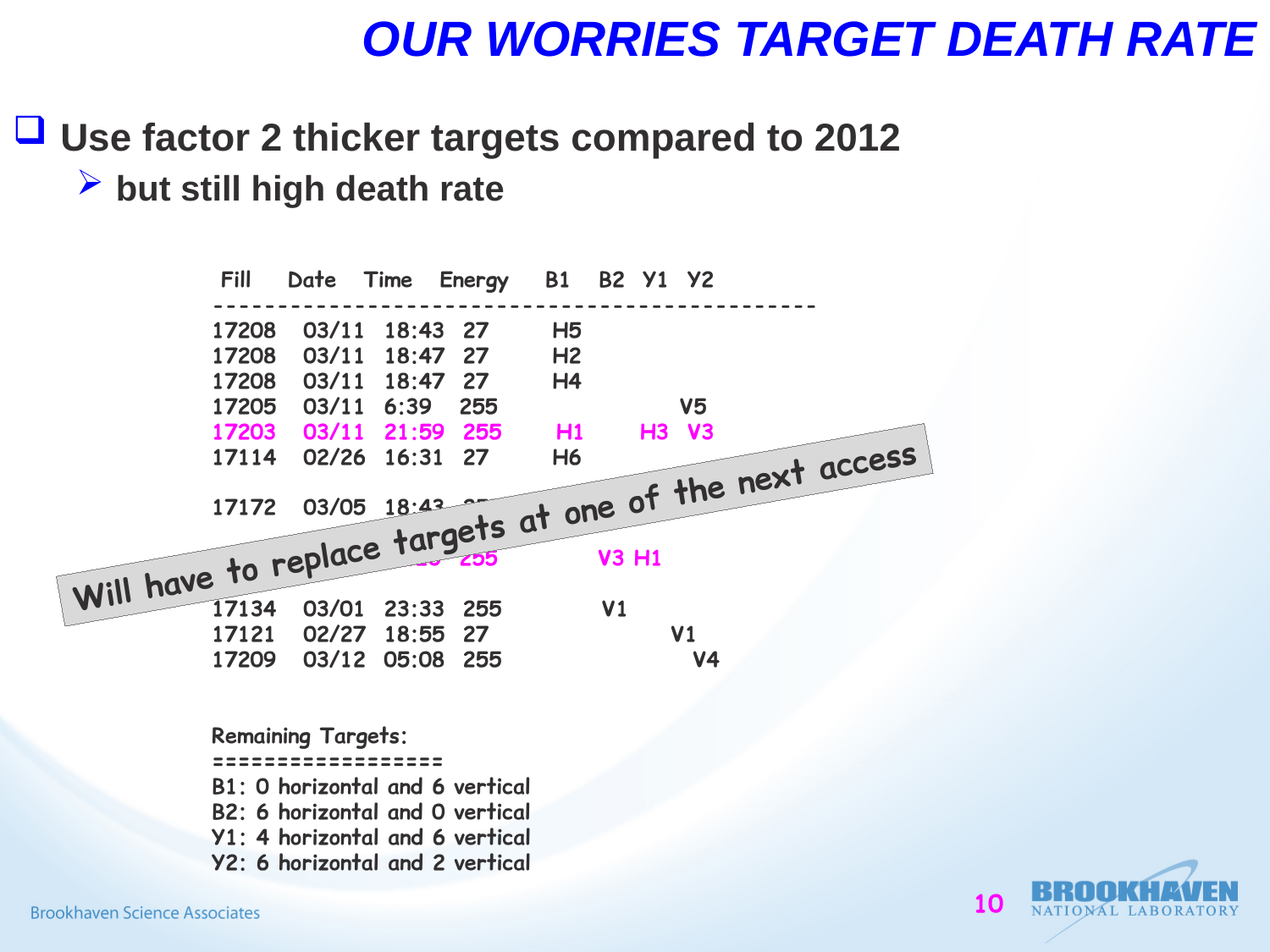

# Our Worries Target Death Rate
Use factor 2 thicker targets compared to 2012
but still high death rate

            Fill    Date   Time   Energy    B1   B2  Y1  Y2
           -----------------------------------------------
           17208   03/11  18:43  27       H5
           17208   03/11  18:47  27       H2
           17208   03/11  18:47  27       H4
           17205   03/11  6:39   255                    V5
           17203   03/11  21:59  255      H1      H3  V3
           17114   02/26  16:31  27       H6

           17172   03/05  18:43  255           V5

           17169   03/05   4:20  255           V3 H1

           17134   03/01  23:33  255           V1
           17121   02/27  18:55  27                    V1
           17209   03/12  05:08  255                     V4

           Remaining Targets:
           ==================
           B1: 0 horizontal and 6 vertical
           B2: 6 horizontal and 0 vertical
           Y1: 4 horizontal and 6 vertical
           Y2: 6 horizontal and 2 vertical
Will have to replace targets at one of the next access
10